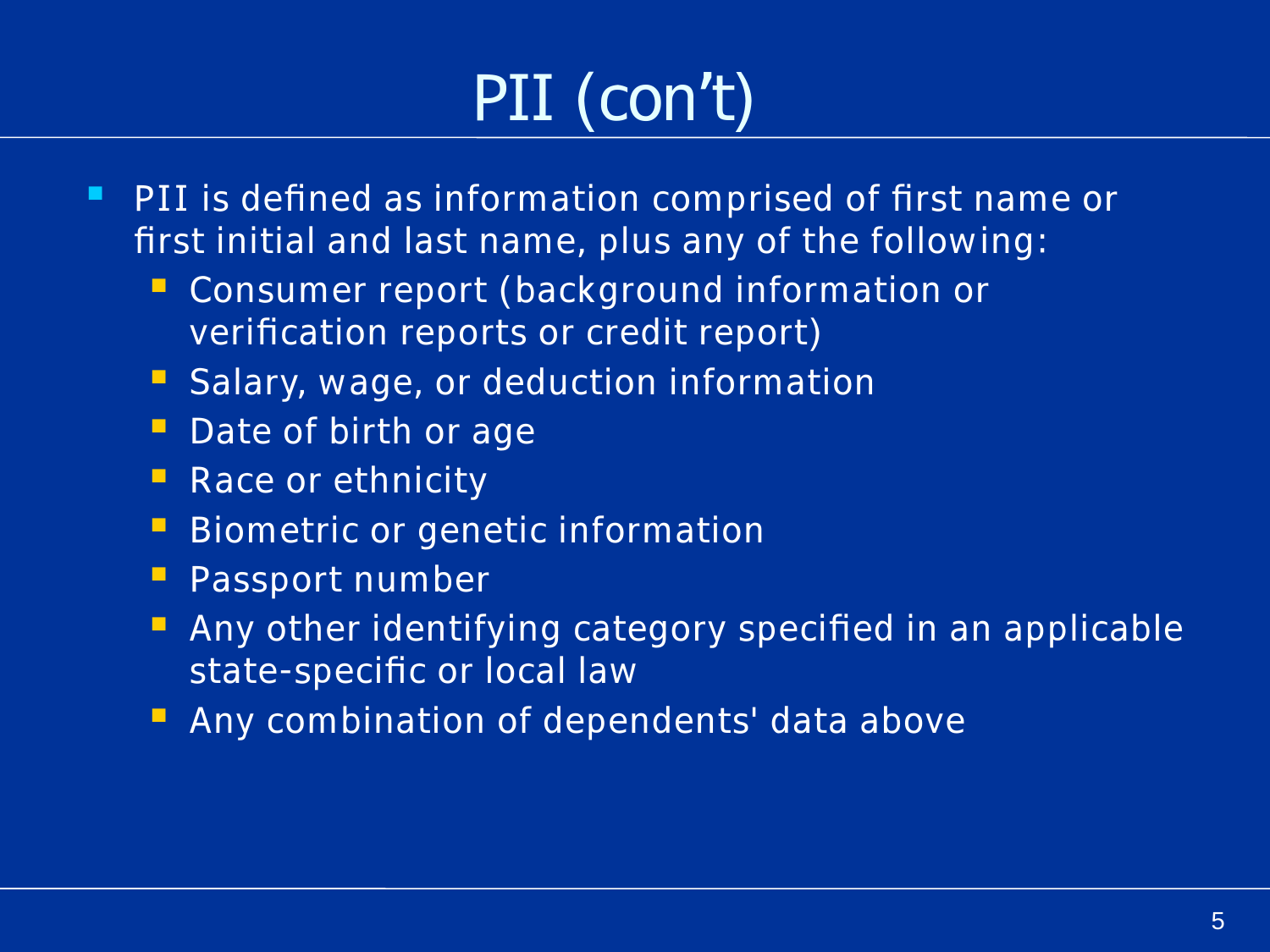

# PII (con’t)
PII is defined as information comprised of first name or first initial and last name, plus any of the following:
Consumer report (background information or verification reports or credit report)
Salary, wage, or deduction information
Date of birth or age
Race or ethnicity
Biometric or genetic information
Passport number
Any other identifying category specified in an applicable state-specific or local law
Any combination of dependents' data above